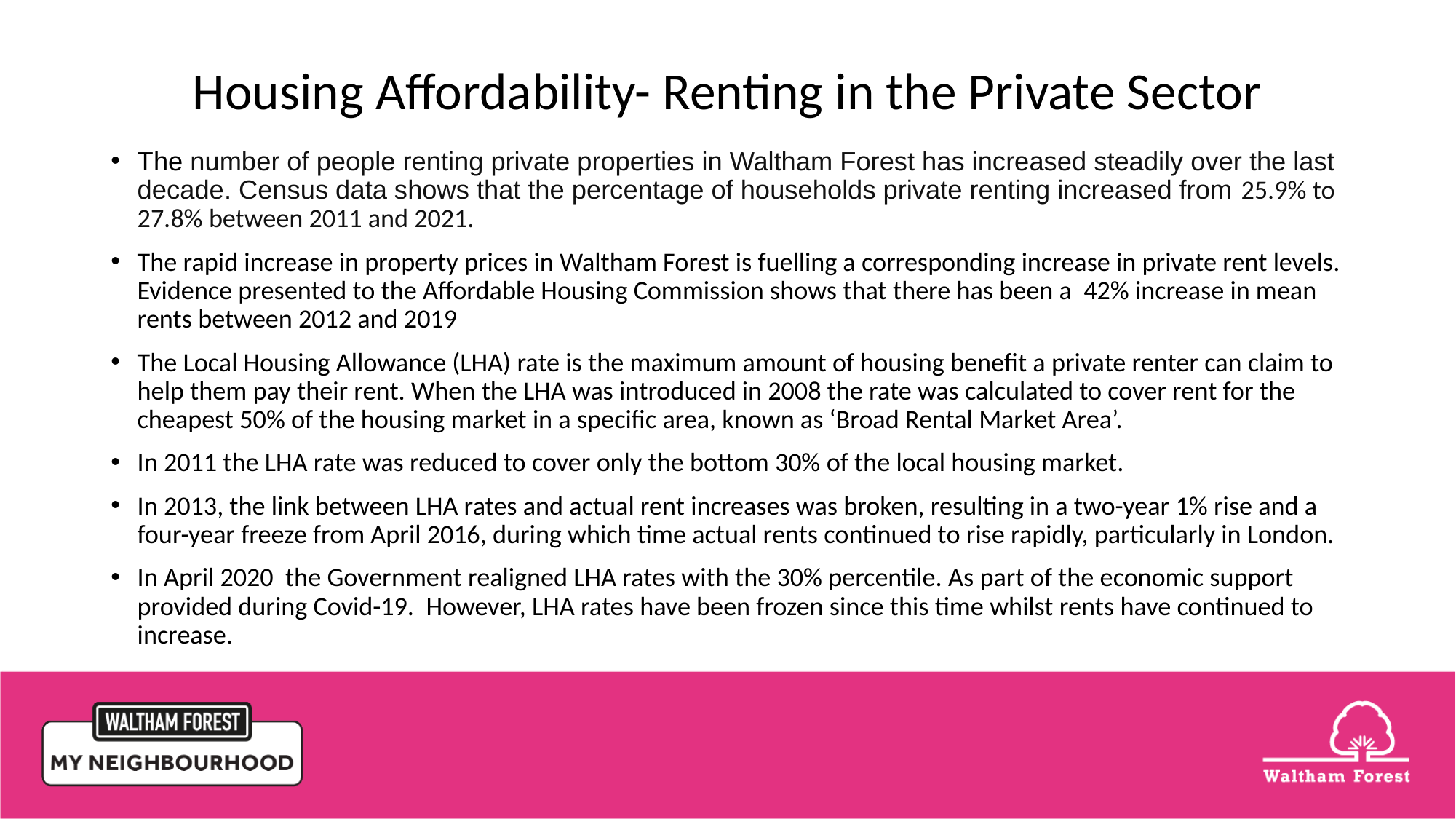

# Housing Affordability- Renting in the Private Sector
The number of people renting private properties in Waltham Forest has increased steadily over the last decade. Census data shows that the percentage of households private renting increased from 25.9% to 27.8% between 2011 and 2021.
The rapid increase in property prices in Waltham Forest is fuelling a corresponding increase in private rent levels. Evidence presented to the Affordable Housing Commission shows that there has been a  42% increase in mean rents between 2012 and 2019
The Local Housing Allowance (LHA) rate is the maximum amount of housing benefit a private renter can claim to help them pay their rent. When the LHA was introduced in 2008 the rate was calculated to cover rent for the cheapest 50% of the housing market in a specific area, known as ‘Broad Rental Market Area’.
In 2011 the LHA rate was reduced to cover only the bottom 30% of the local housing market.
In 2013, the link between LHA rates and actual rent increases was broken, resulting in a two-year 1% rise and a four-year freeze from April 2016, during which time actual rents continued to rise rapidly, particularly in London.
In April 2020  the Government realigned LHA rates with the 30% percentile. As part of the economic support provided during Covid-19.  However, LHA rates have been frozen since this time whilst rents have continued to increase.